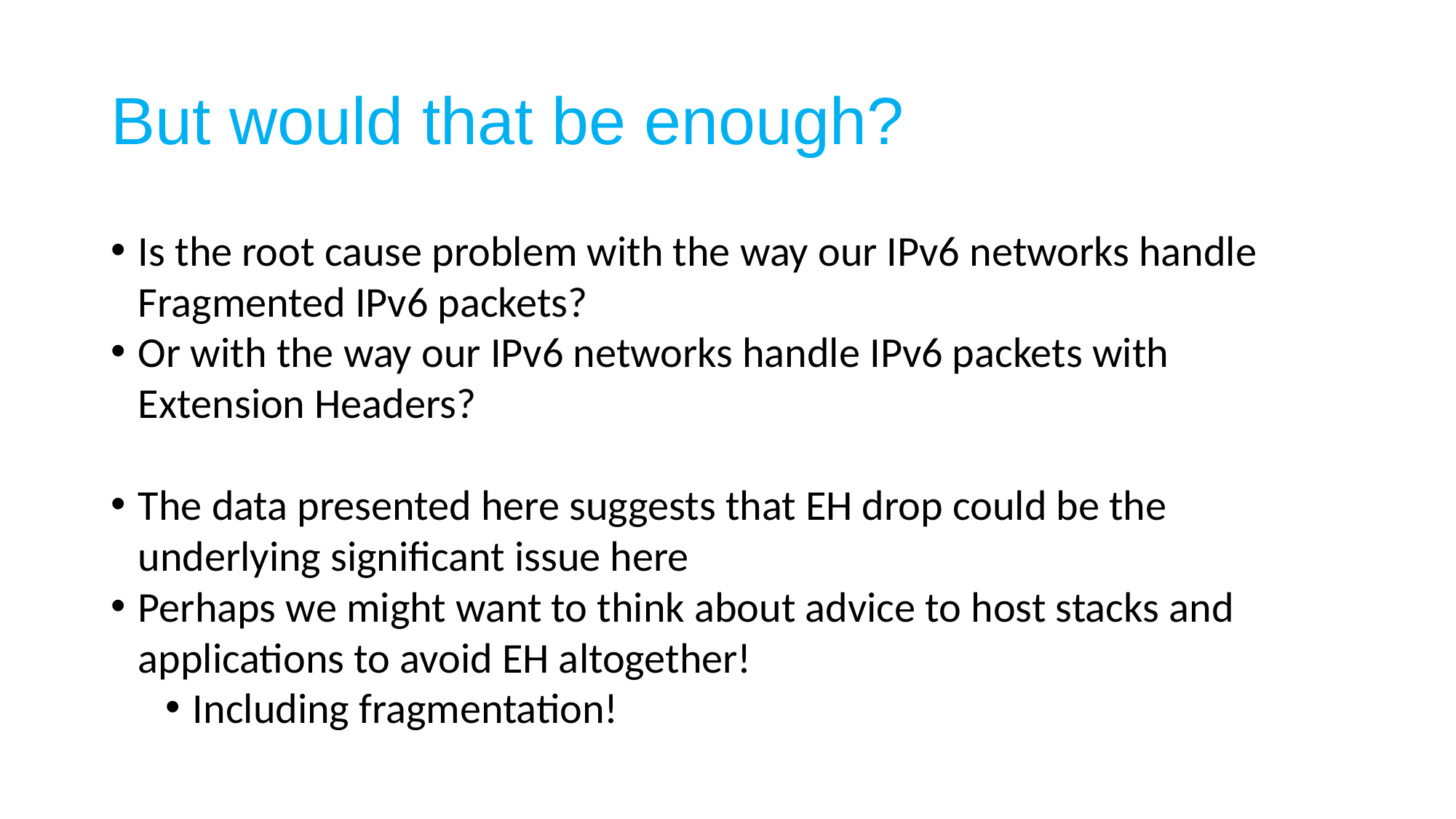

# But would that be enough?
Is the root cause problem with the way our IPv6 networks handle Fragmented IPv6 packets?
Or with the way our IPv6 networks handle IPv6 packets with Extension Headers?

The data presented here suggests that EH drop could be the underlying significant issue here
Perhaps we might want to think about advice to host stacks and applications to avoid EH altogether!
Including fragmentation!